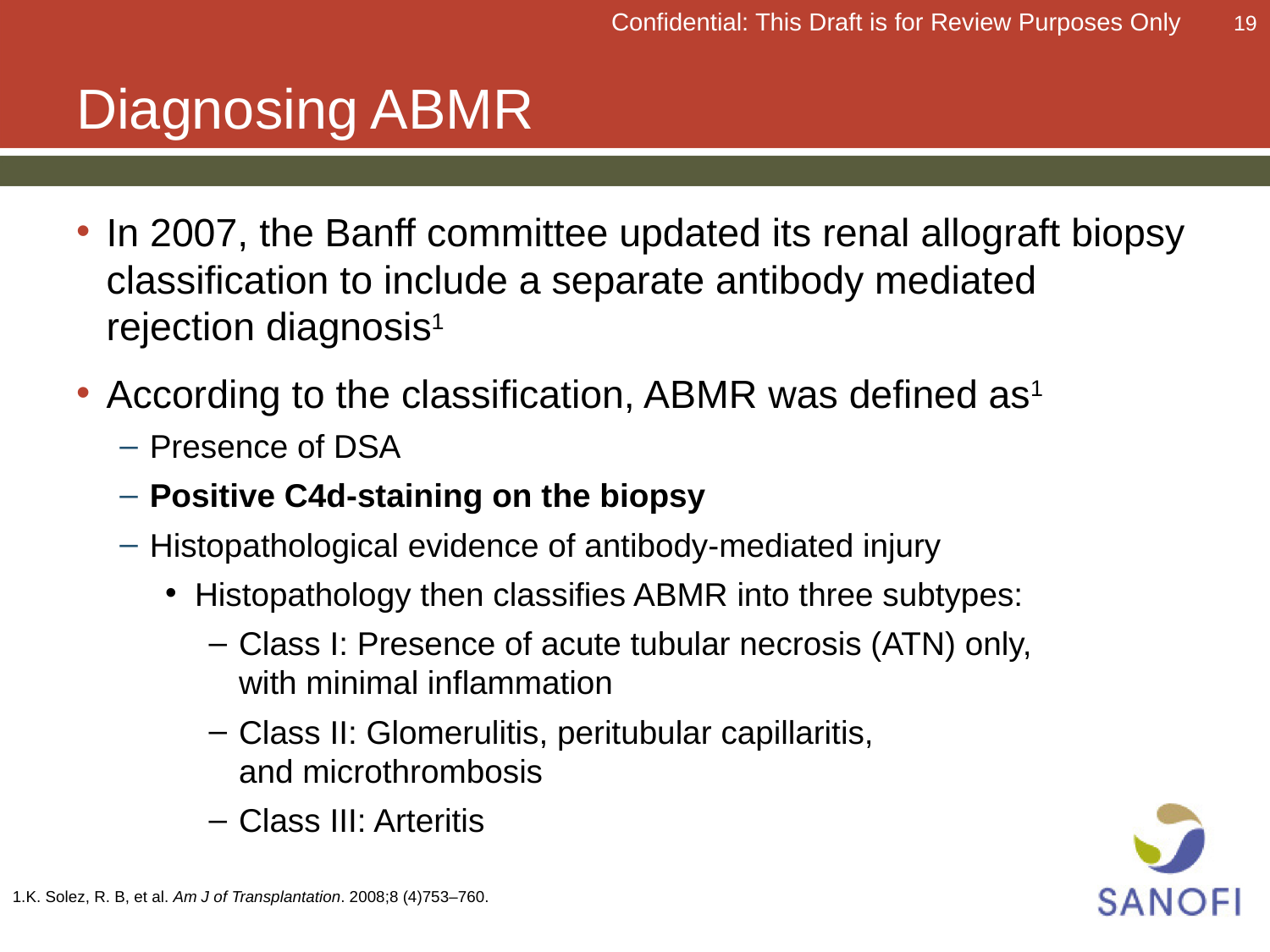

# Diagnosing ABMR
In 2007, the Banff committee updated its renal allograft biopsy classification to include a separate antibody mediated rejection diagnosis1
According to the classification, ABMR was defined as1
Presence of DSA
Positive C4d-staining on the biopsy
Histopathological evidence of antibody-mediated injury
Histopathology then classifies ABMR into three subtypes:
Class I: Presence of acute tubular necrosis (ATN) only,
with minimal inflammation
Class II: Glomerulitis, peritubular capillaritis,
and microthrombosis
Class III: Arteritis
1.K. Solez, R. B, et al. Am J of Transplantation. 2008;8 (4)753–760.